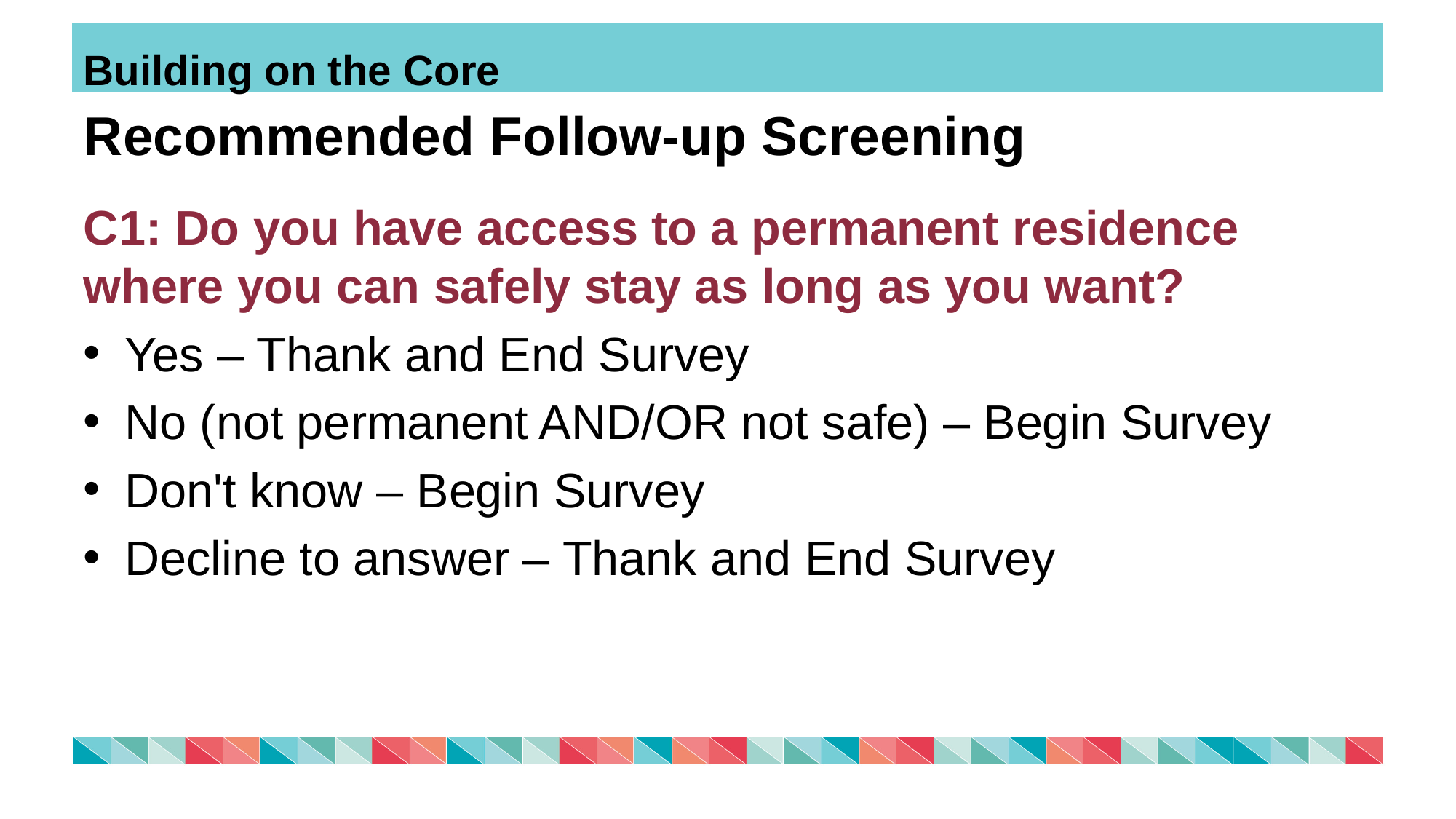

Building on the Core
# Recommended Follow-up Screening
C1: Do you have access to a permanent residence where you can safely stay as long as you want?
Yes – Thank and End Survey
No (not permanent AND/OR not safe) – Begin Survey
Don't know – Begin Survey
Decline to answer – Thank and End Survey